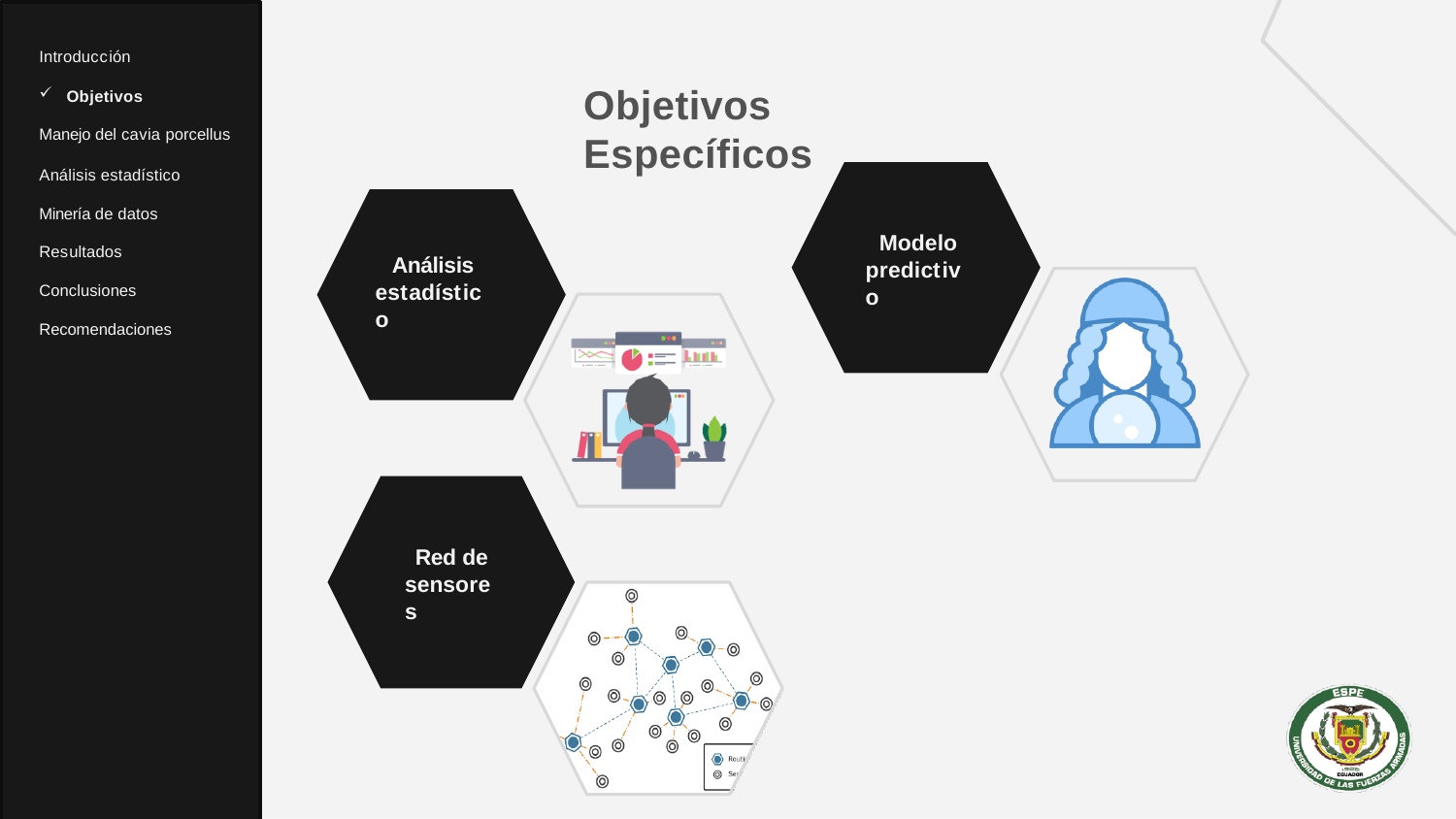

Introducción
# Objetivos Específicos
Objetivos
Manejo del cavia porcellus

Análisis estadístico

Minería de datos

Modelo  predictivo
Resultados
Análisis  estadístico

Conclusiones

Recomendaciones

Red de  sensores